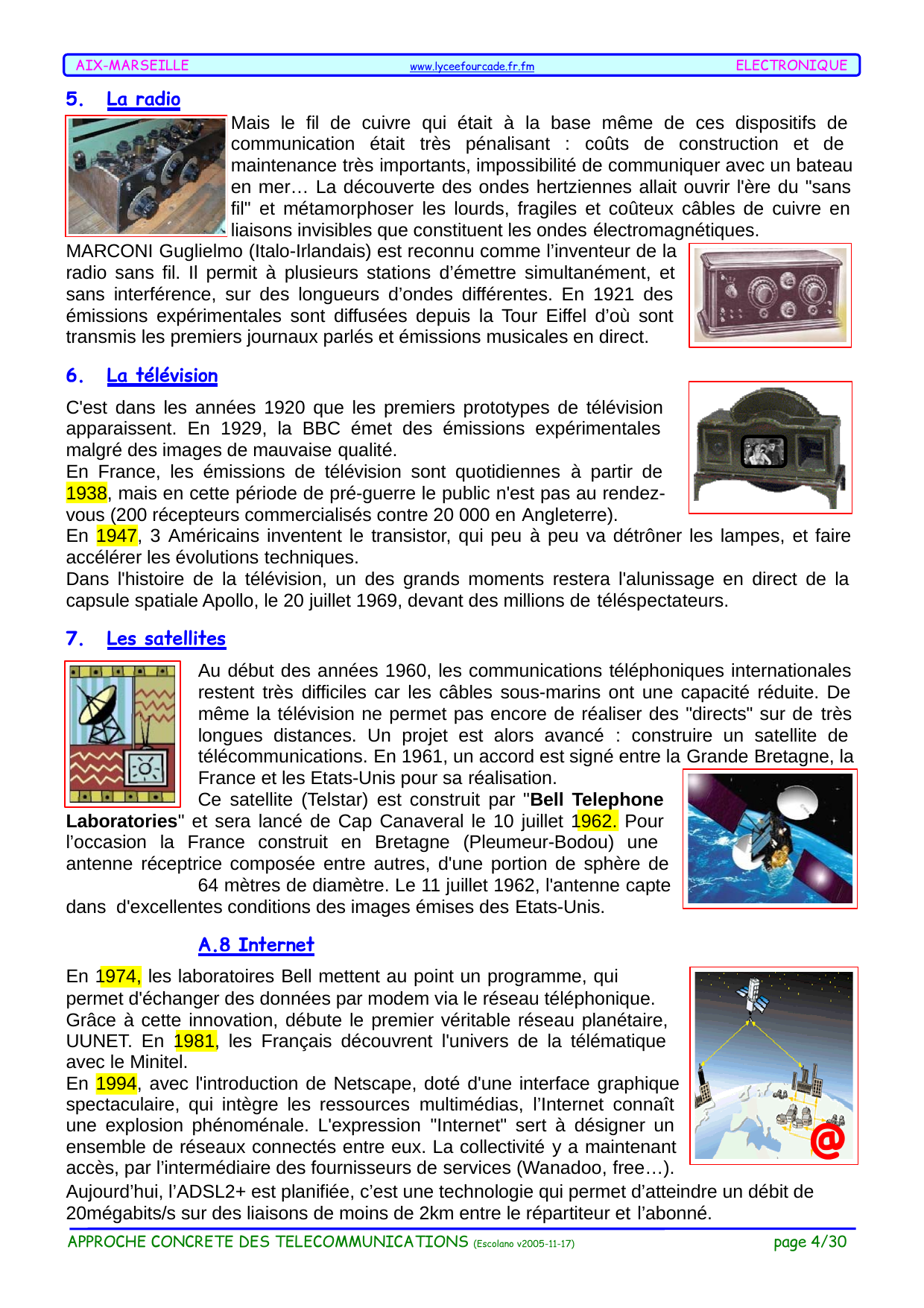

AIX-MARSEILLE
ELECTRONIQUE
www.lyceefourcade.fr.fm
La radio
Mais le fil de cuivre qui était à la base même de ces dispositifs de  communication était très pénalisant : coûts de construction et de  maintenance très importants, impossibilité de communiquer avec un bateau  en mer… La découverte des ondes hertziennes allait ouvrir l'ère du "sans  fil" et métamorphoser les lourds, fragiles et coûteux câbles de cuivre en  liaisons invisibles que constituent les ondes électromagnétiques.
MARCONI Guglielmo (Italo-Irlandais) est reconnu comme l’inventeur de la  radio sans fil. Il permit à plusieurs stations d’émettre simultanément, et  sans interférence, sur des longueurs d’ondes différentes. En 1921 des  émissions expérimentales sont diffusées depuis la Tour Eiffel d’où sont  transmis les premiers journaux parlés et émissions musicales en direct.
La télévision
C'est dans les années 1920 que les premiers prototypes de télévision  apparaissent. En 1929, la BBC émet des émissions expérimentales  malgré des images de mauvaise qualité.
En France, les émissions de télévision sont quotidiennes à partir de  1938, mais en cette période de pré-guerre le public n'est pas au rendez-  vous (200 récepteurs commercialisés contre 20 000 en Angleterre).
En 1947, 3 Américains inventent le transistor, qui peu à peu va détrôner les lampes, et faire  accélérer les évolutions techniques.
Dans l'histoire de la télévision, un des grands moments restera l'alunissage en direct de la  capsule spatiale Apollo, le 20 juillet 1969, devant des millions de téléspectateurs.
Les satellites
Au début des années 1960, les communications téléphoniques internationales  restent très difficiles car les câbles sous-marins ont une capacité réduite. De  même la télévision ne permet pas encore de réaliser des "directs" sur de très  longues distances. Un projet est alors avancé : construire un satellite de  télécommunications. En 1961, un accord est signé entre la Grande Bretagne, la  France et les Etats-Unis pour sa réalisation.
Ce satellite (Telstar) est construit par "Bell Telephone  Laboratories" et sera lancé de Cap Canaveral le 10 juillet 1962. Pour  l’occasion la France construit en Bretagne (Pleumeur-Bodou) une  antenne réceptrice composée entre autres, d'une portion de sphère de
64 mètres de diamètre. Le 11 juillet 1962, l'antenne capte dans  d'excellentes conditions des images émises des Etats-Unis.
A.8 Internet

En 1974, les laboratoires Bell mettent au point un programme, qui

@

permet d'échanger des données par modem via le réseau téléphonique.  Grâce à cette innovation, débute le premier véritable réseau planétaire,
UUNET. En 1981, les Français découvrent l'univers de la télématique

avec le Minitel.
En 1994, avec l'introduction de Netscape, doté d'une interface graphique

spectaculaire, qui intègre les ressources multimédias, l’Internet connaît  une explosion phénoménale. L'expression "Internet" sert à désigner un  ensemble de réseaux connectés entre eux. La collectivité y a maintenant  accès, par l’intermédiaire des fournisseurs de services (Wanadoo, free…).
Aujourd’hui, l’ADSL2+ est planifiée, c’est une technologie qui permet d’atteindre un débit de  20mégabits/s sur des liaisons de moins de 2km entre le répartiteur et l’abonné.

page 4/30
APPROCHE CONCRETE DES TELECOMMUNICATIONS (Escolano v2005-11-17)